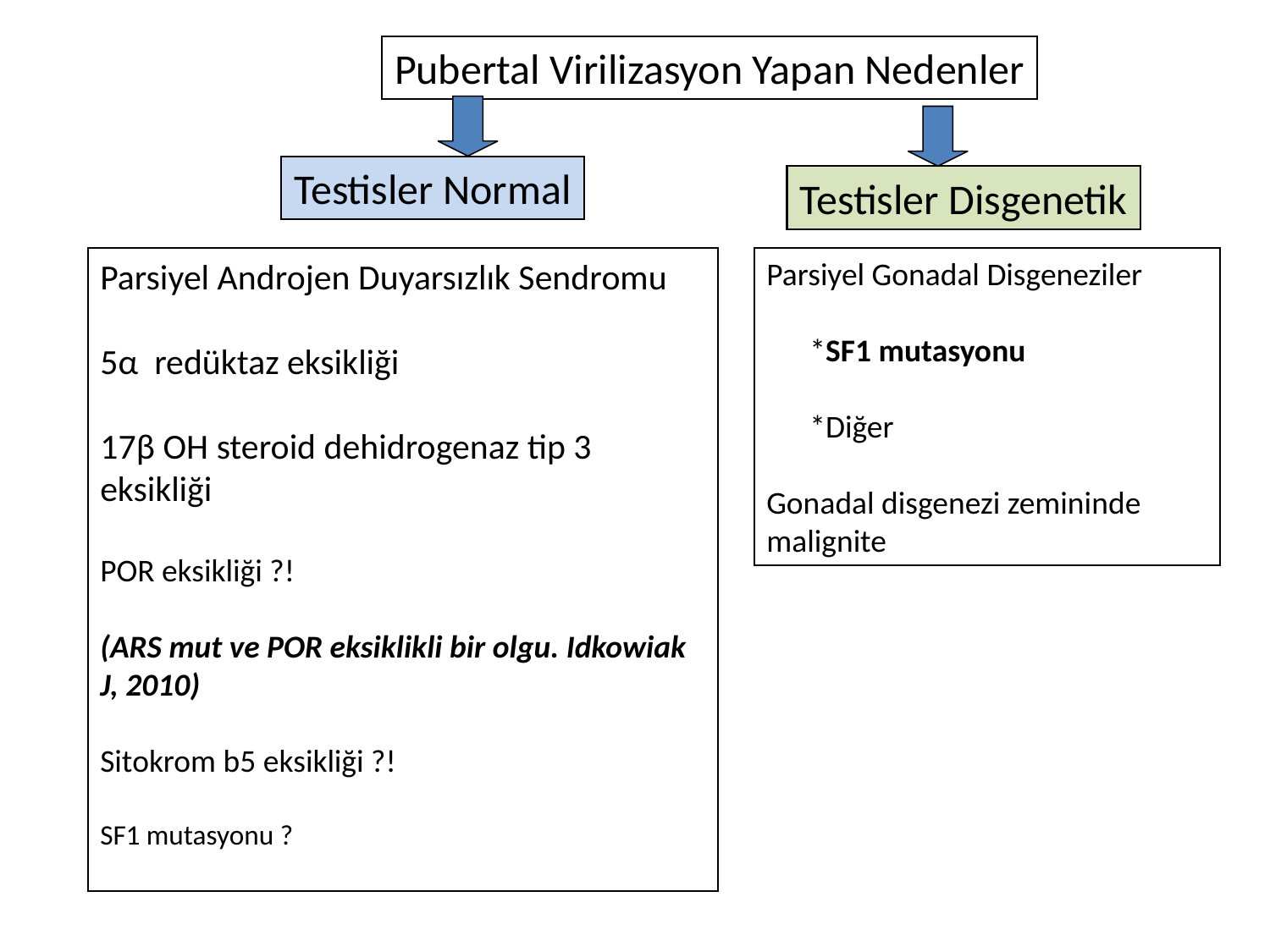

Pubertal Virilizasyon Yapan Nedenler

Testisler Normal
Testisler Disgenetik
Parsiyel Androjen Duyarsızlık Sendromu

5α  redüktaz eksikliği

17β OH steroid dehidrogenaz tip 3 eksikliği

POR eksikliği ?!

(ARS mut ve POR eksiklikli bir olgu. Idkowiak J, 2010)

Sitokrom b5 eksikliği ?!

SF1 mutasyonu ?

Parsiyel Gonadal Disgeneziler

      *SF1 mutasyonu

      *Diğer

Gonadal disgenezi zemininde malignite